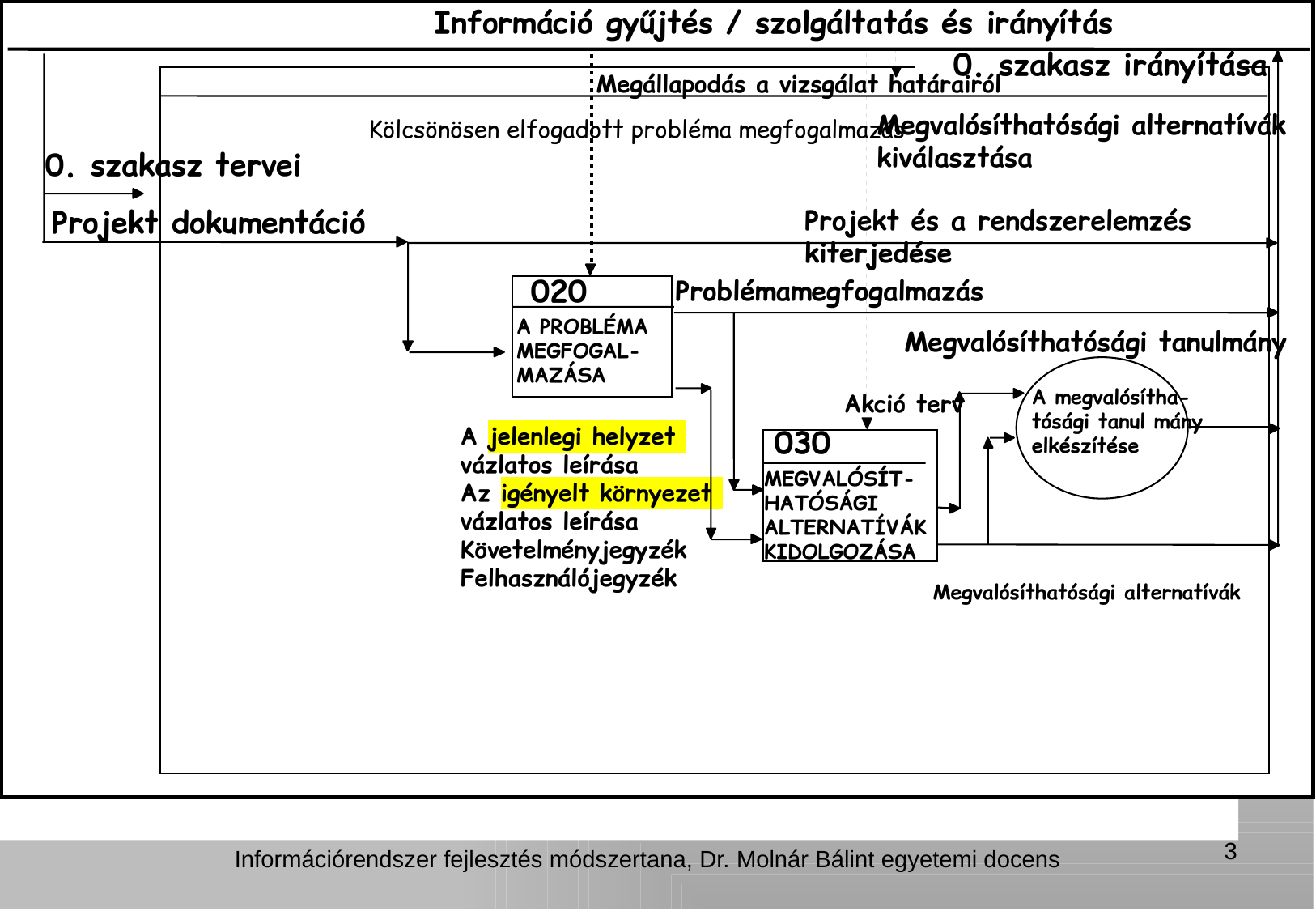

Információ gyűjtés / szolgáltatás és irányítás

0. szakasz irányítása

Megállapodás a vizsgálat határairól

Megvalósíthatósági alternatívák
kiválasztása

Kölcsönösen elfogadott probléma megfogalmazás

0. szakasz tervei

Projekt dokumentáció
Projekt és a rendszerelemzés kiterjedése

020
Problémamegfogalmazás

A PROBLÉMA
MEGFOGAL-
MAZÁSA

Megvalósíthatósági tanulmány

A megvalósítha-
tósági tanul mány
elkészítése
Akció terv

A jelenlegi helyzet
vázlatos leírása
Az igényelt környezet
vázlatos leírása
Követelményjegyzék
Felhasználójegyzék
030

MEGVALÓSÍT-
HATÓSÁGI
ALTERNATÍVÁK
KIDOLGOZÁSA

Megvalósíthatósági alternatívák
3
Információrendszer fejlesztés módszertana, Dr. Molnár Bálint egyetemi docens